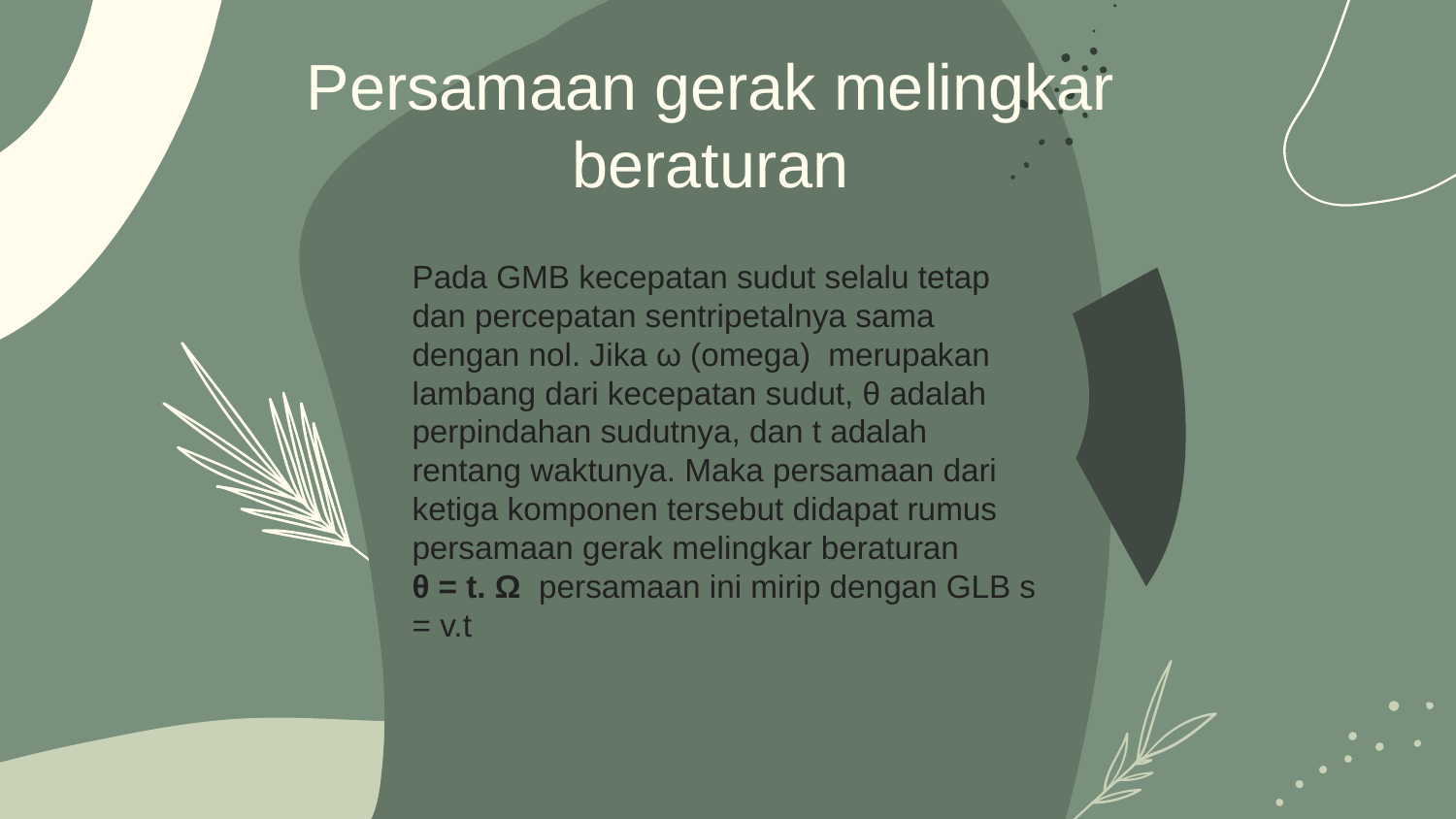

# Persamaan gerak melingkar beraturan
Pada GMB kecepatan sudut selalu tetap dan percepatan sentripetalnya sama dengan nol. Jika ω (omega)  merupakan lambang dari kecepatan sudut, θ adalah perpindahan sudutnya, dan t adalah rentang waktunya. Maka persamaan dari ketiga komponen tersebut didapat rumus persamaan gerak melingkar beraturan
θ = t. Ω  persamaan ini mirip dengan GLB s = v.t